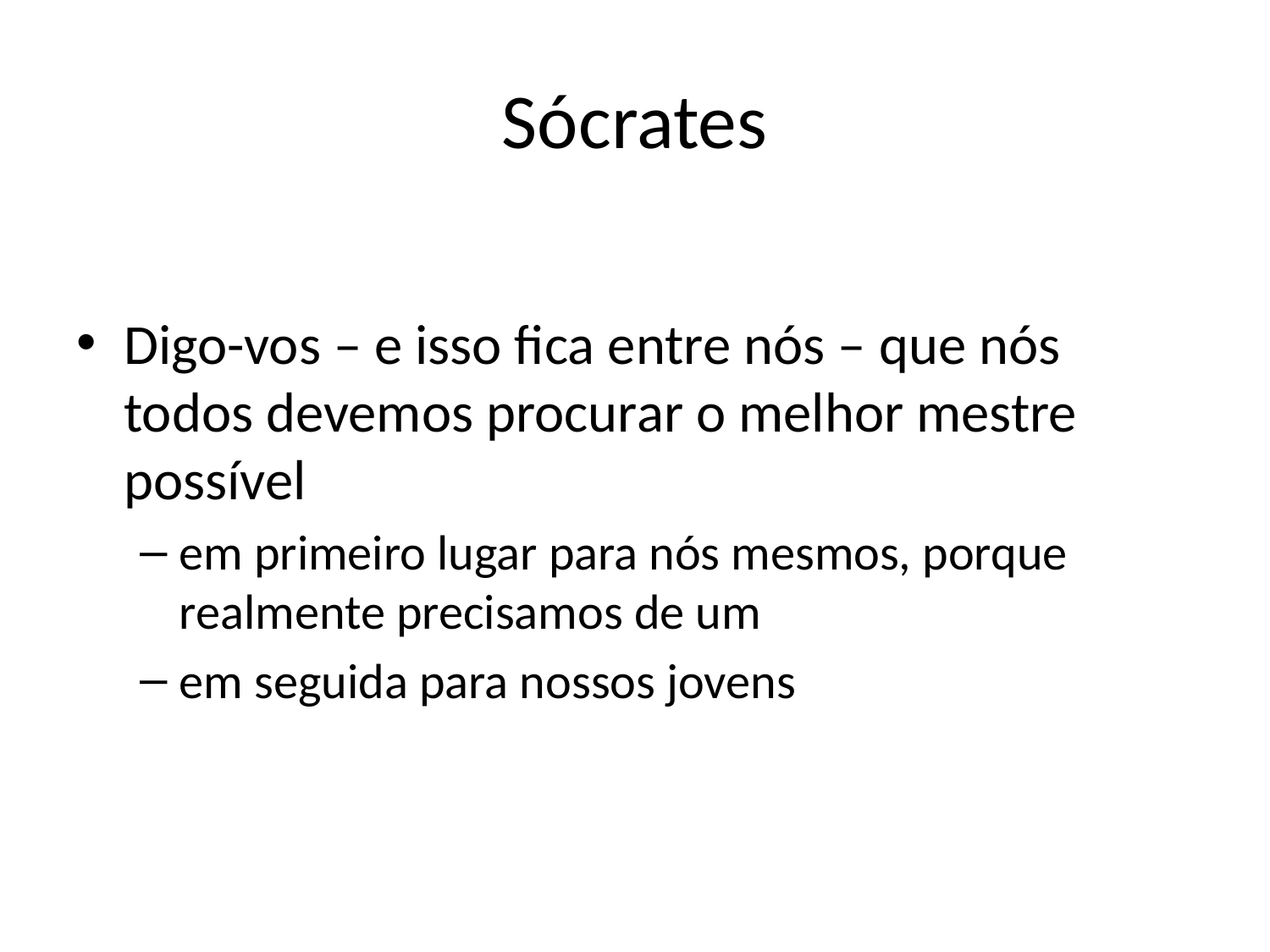

# Sócrates

Digo-vos – e isso fica entre nós – que nós todos devemos procurar o melhor mestre possível
em primeiro lugar para nós mesmos, porque realmente precisamos de um
em seguida para nossos jovens